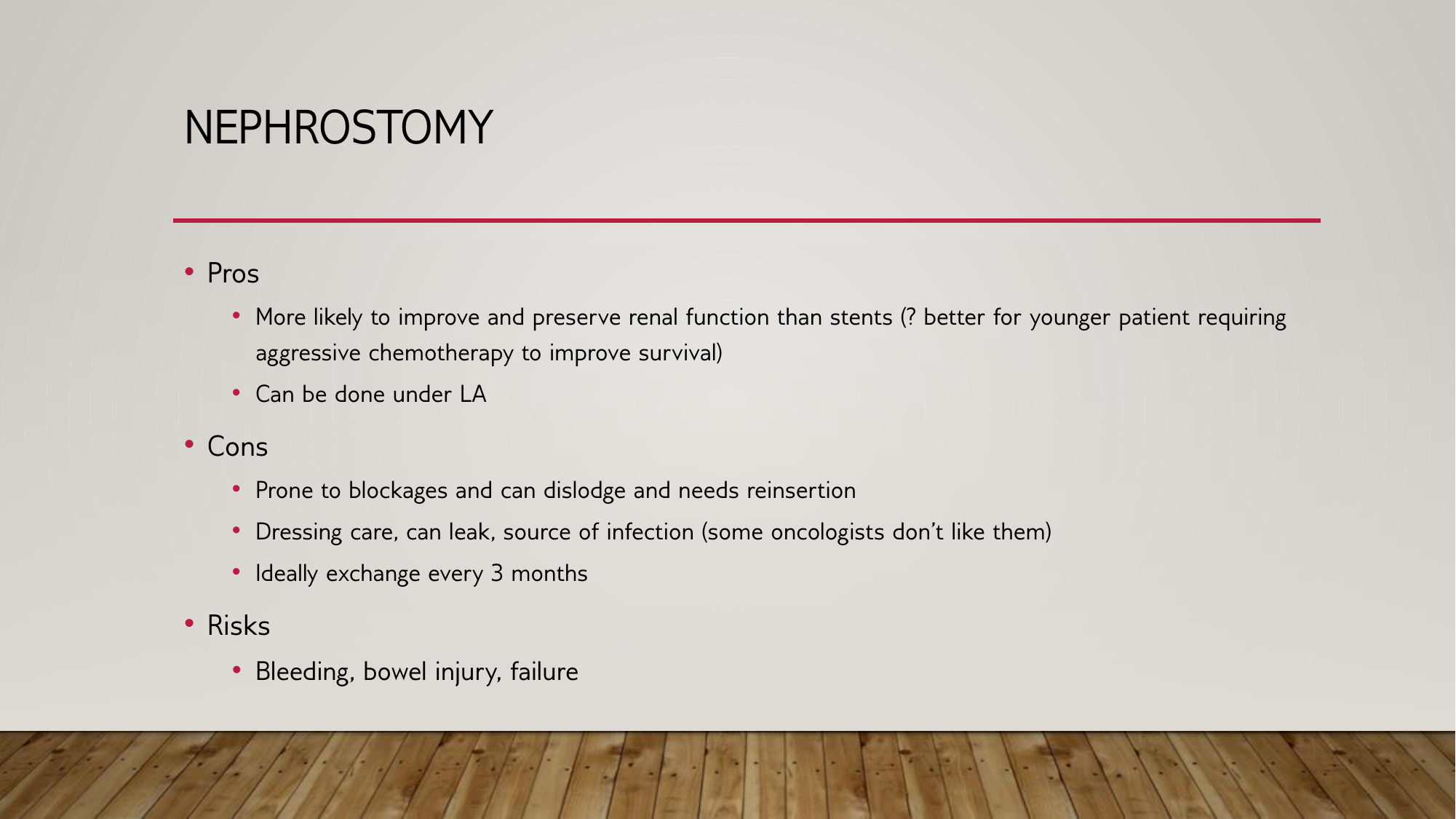

# Nephrostomy
Pros
More likely to improve and preserve renal function than stents (? better for younger patient requiring aggressive chemotherapy to improve survival)
Can be done under LA
Cons
Prone to blockages and can dislodge and needs reinsertion
Dressing care, can leak, source of infection (some oncologists don’t like them)
Ideally exchange every 3 months
Risks
Bleeding, bowel injury, failure